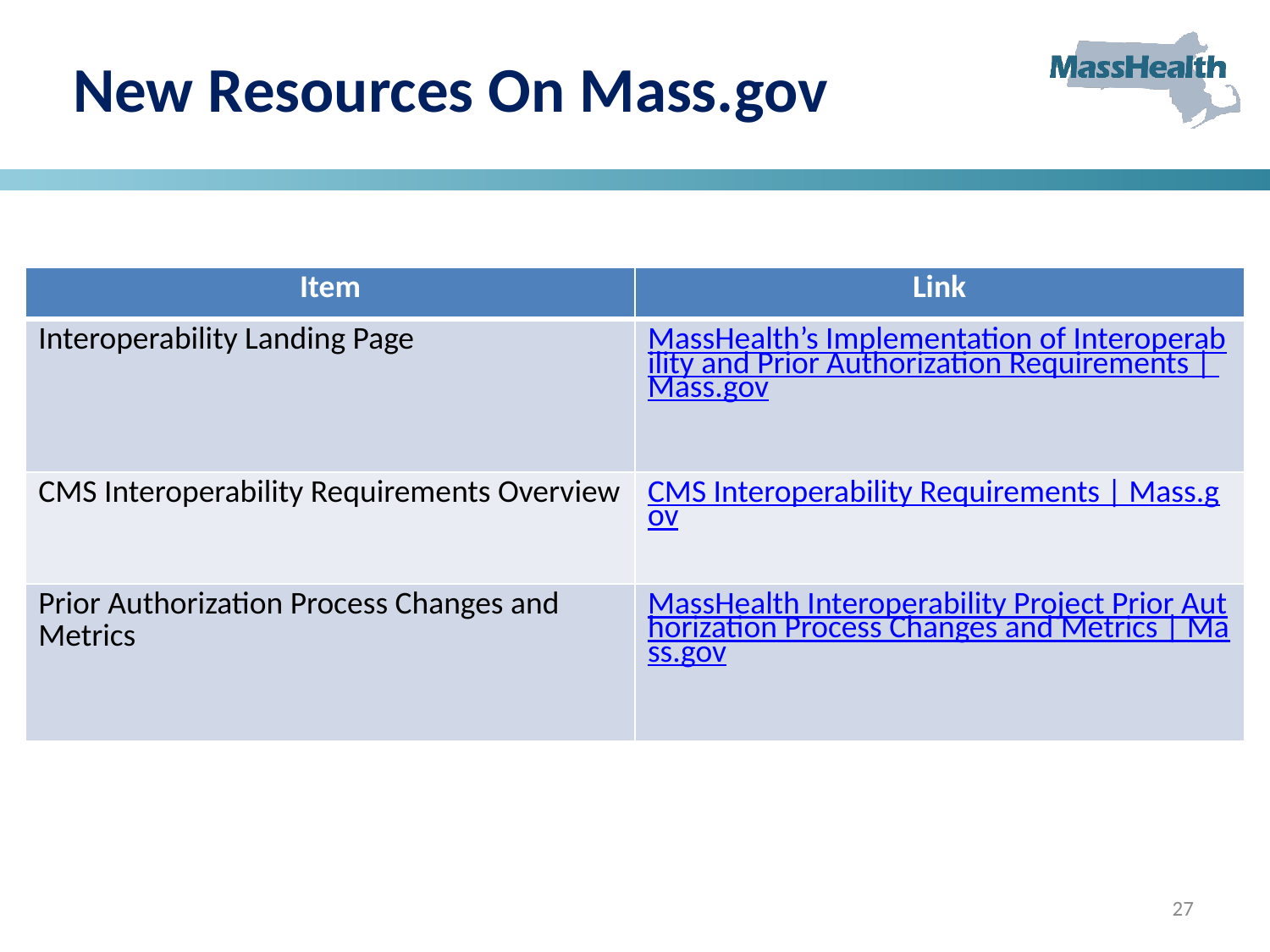

# New Resources On Mass.gov
| Item | Link |
| --- | --- |
| Interoperability Landing Page | MassHealth’s Implementation of Interoperability and Prior Authorization Requirements | Mass.gov |
| CMS Interoperability Requirements Overview | CMS Interoperability Requirements | Mass.gov |
| Prior Authorization Process Changes and Metrics | MassHealth Interoperability Project Prior Authorization Process Changes and Metrics | Mass.gov |
27